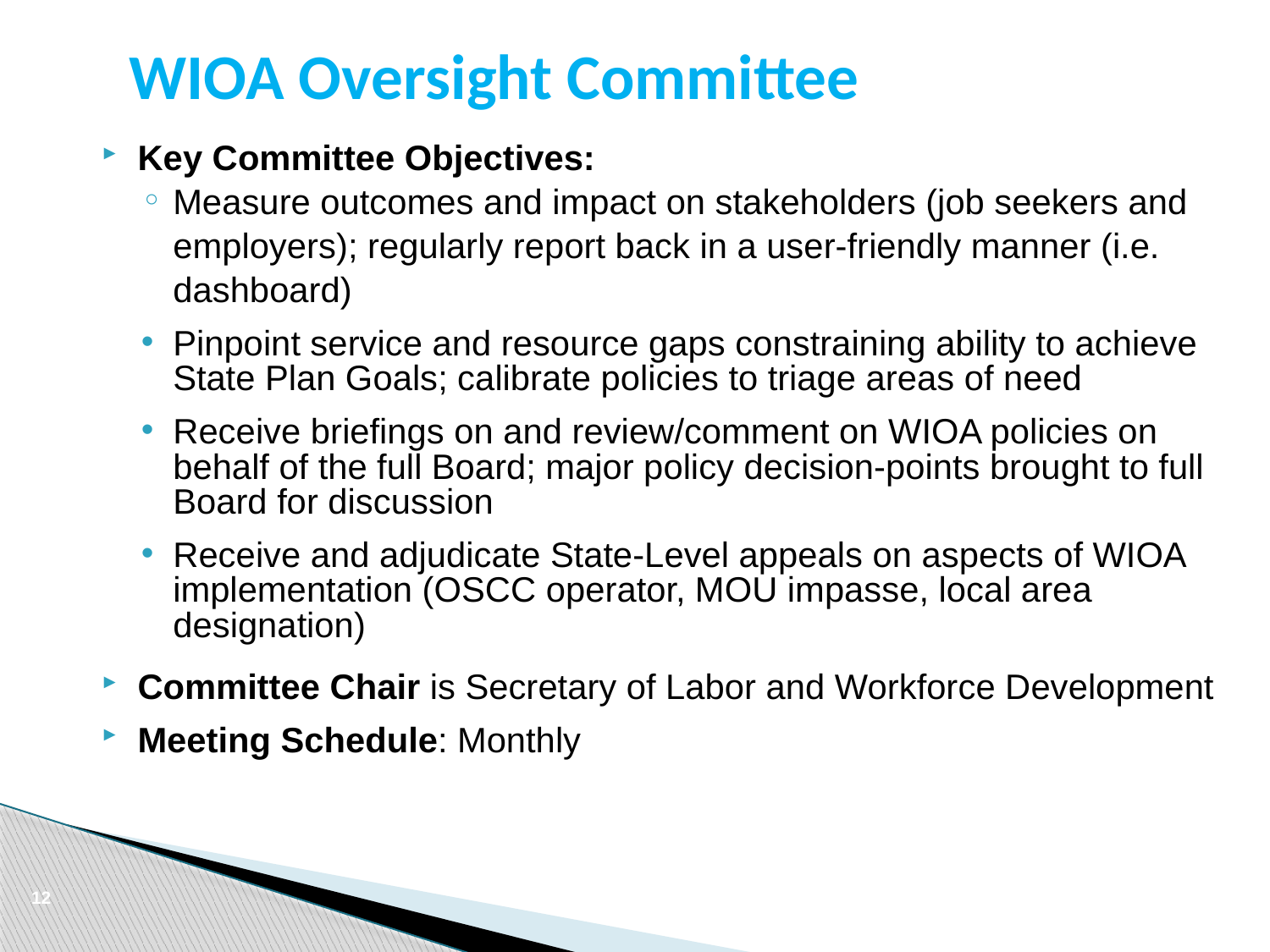

# WIOA Oversight Committee
Key Committee Objectives:
Measure outcomes and impact on stakeholders (job seekers and employers); regularly report back in a user-friendly manner (i.e. dashboard)
Pinpoint service and resource gaps constraining ability to achieve State Plan Goals; calibrate policies to triage areas of need
Receive briefings on and review/comment on WIOA policies on behalf of the full Board; major policy decision-points brought to full Board for discussion
Receive and adjudicate State-Level appeals on aspects of WIOA implementation (OSCC operator, MOU impasse, local area designation)
Committee Chair is Secretary of Labor and Workforce Development
Meeting Schedule: Monthly
12